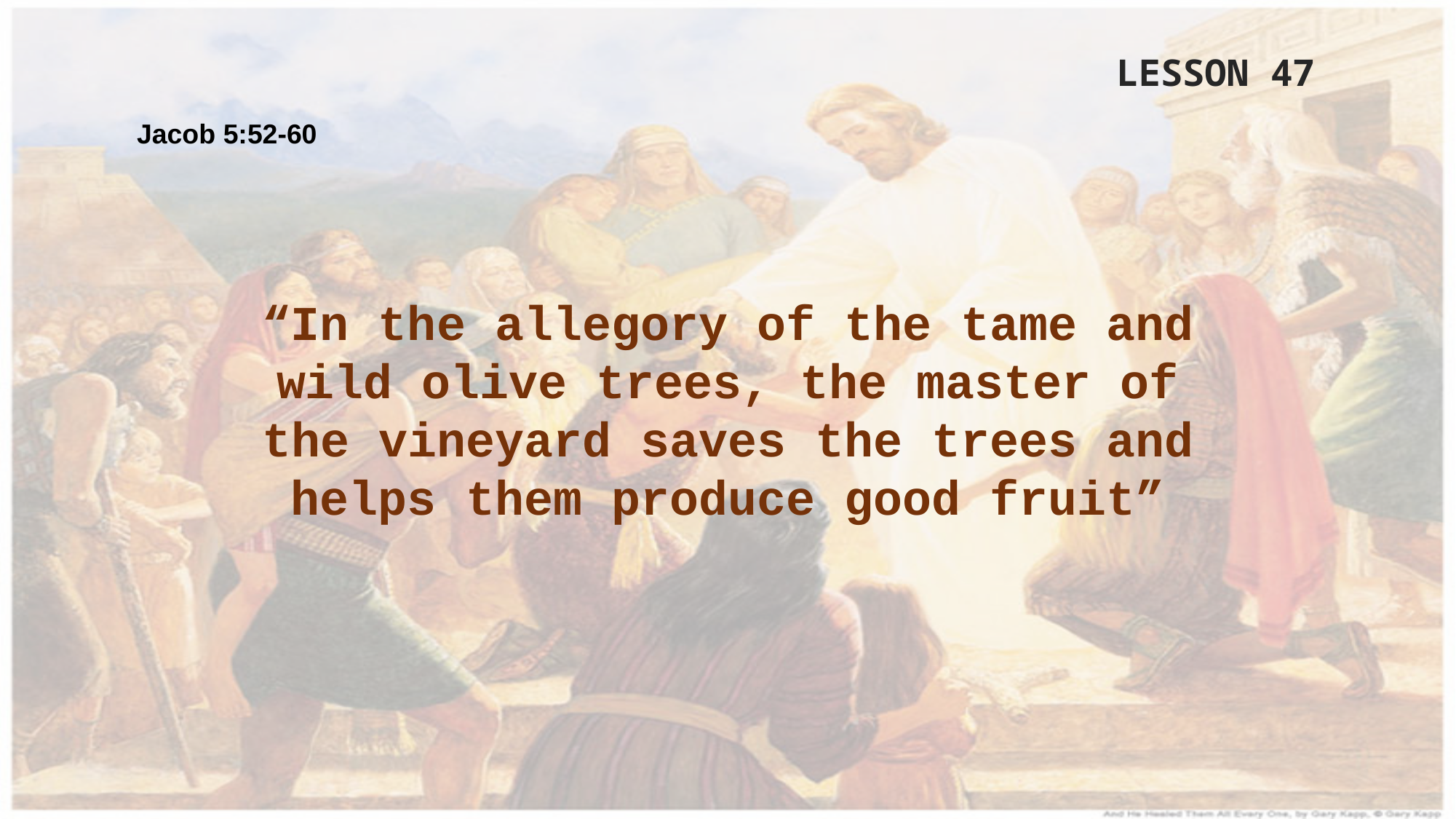

LESSON 47

Jacob 5:52-60
“In the allegory of the tame and wild olive trees, the master of the vineyard saves the trees and helps them produce good fruit”